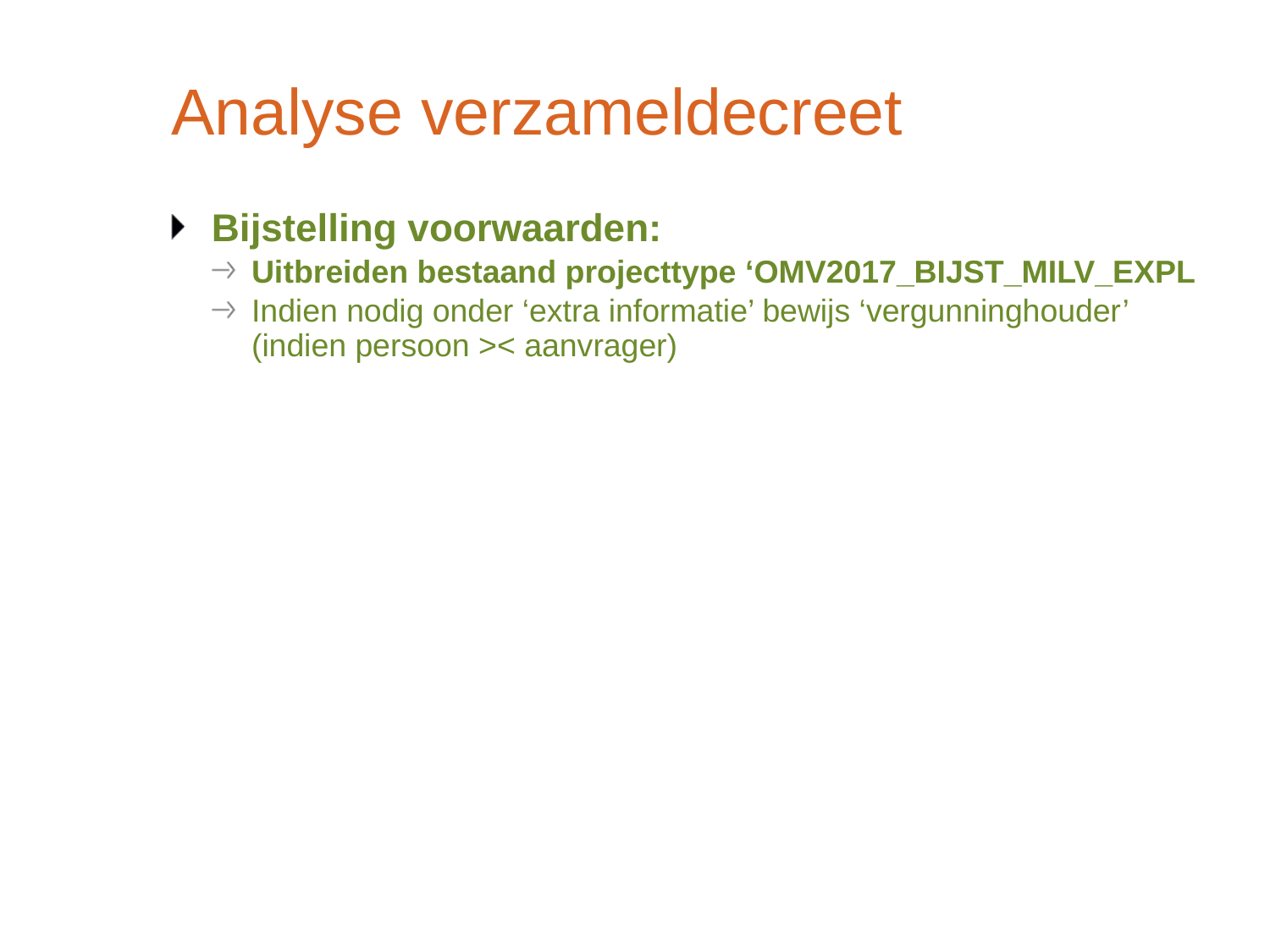

# Analyse verzameldecreet
Bijstelling voorwaarden:
Uitbreiden bestaand projecttype ‘OMV2017_BIJST_MILV_EXPL
Indien nodig onder ‘extra informatie’ bewijs ‘vergunninghouder’ (indien persoon >< aanvrager)